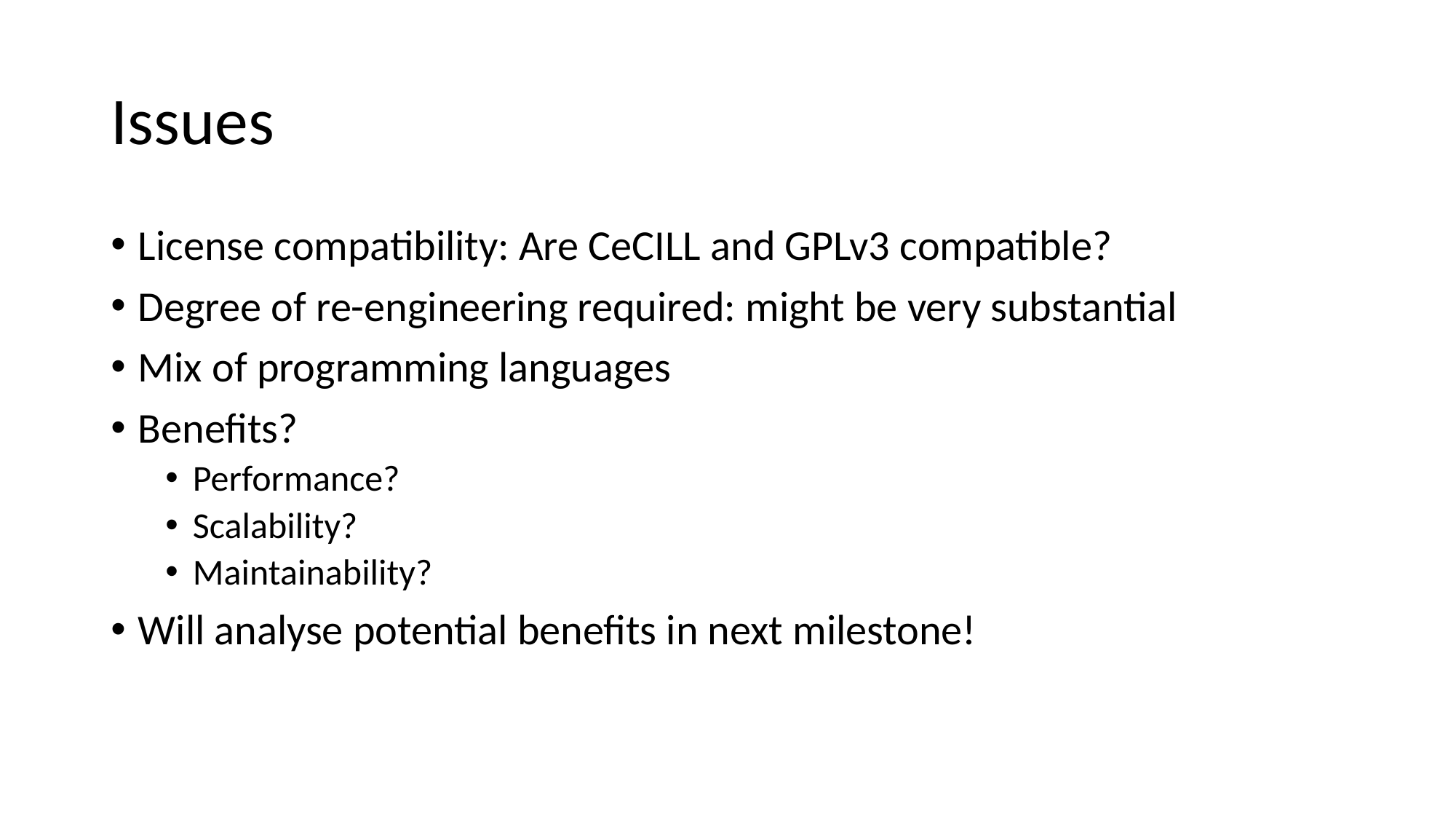

# Issues
License compatibility: Are CeCILL and GPLv3 compatible?
Degree of re-engineering required: might be very substantial
Mix of programming languages
Benefits?
Performance?
Scalability?
Maintainability?
Will analyse potential benefits in next milestone!